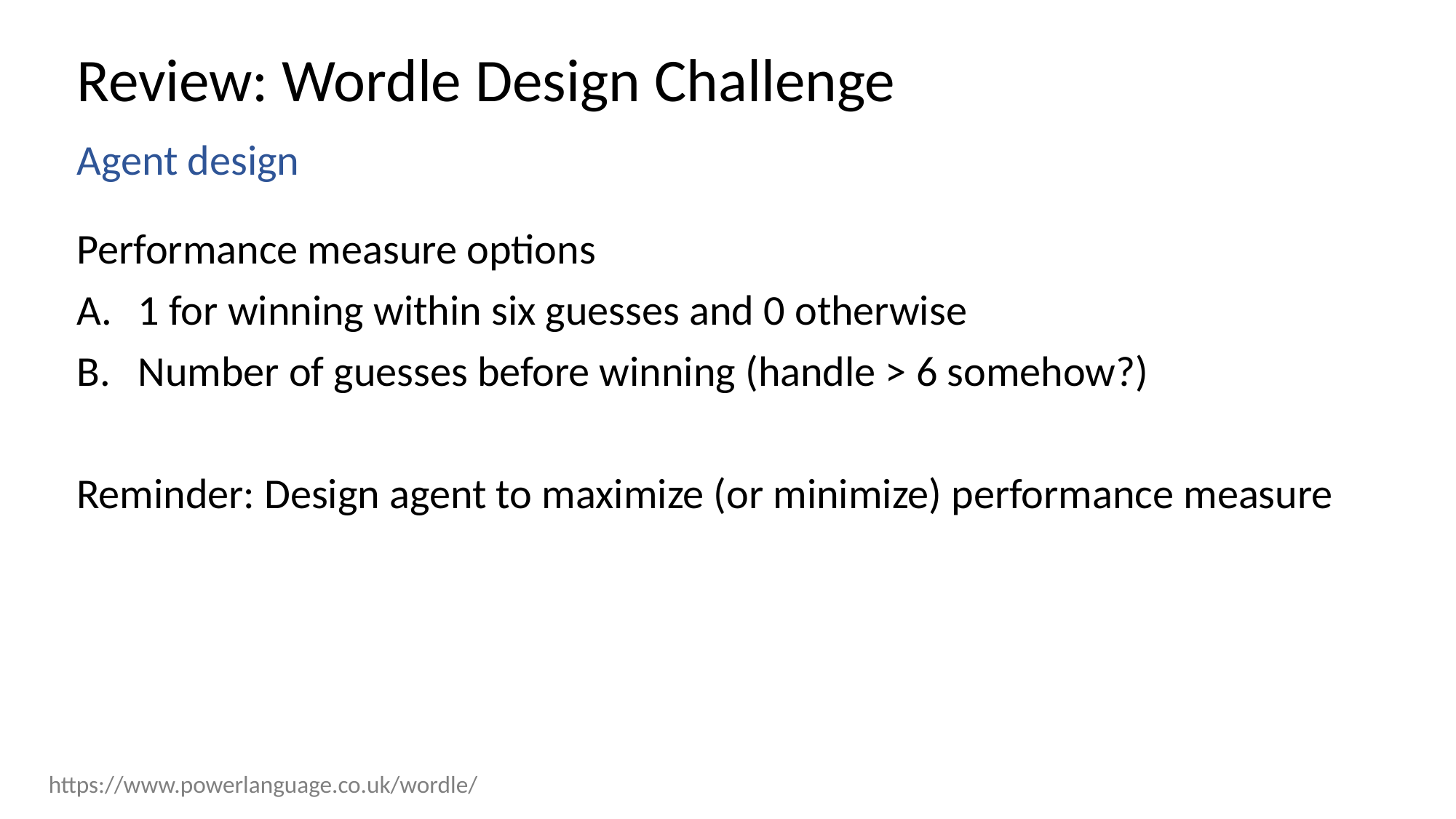

# Review: Wordle Design Challenge
Agent design

Performance measure options
1 for winning within six guesses and 0 otherwise
Number of guesses before winning (handle > 6 somehow?)

Reminder: Design agent to maximize (or minimize) performance measure
https://www.powerlanguage.co.uk/wordle/